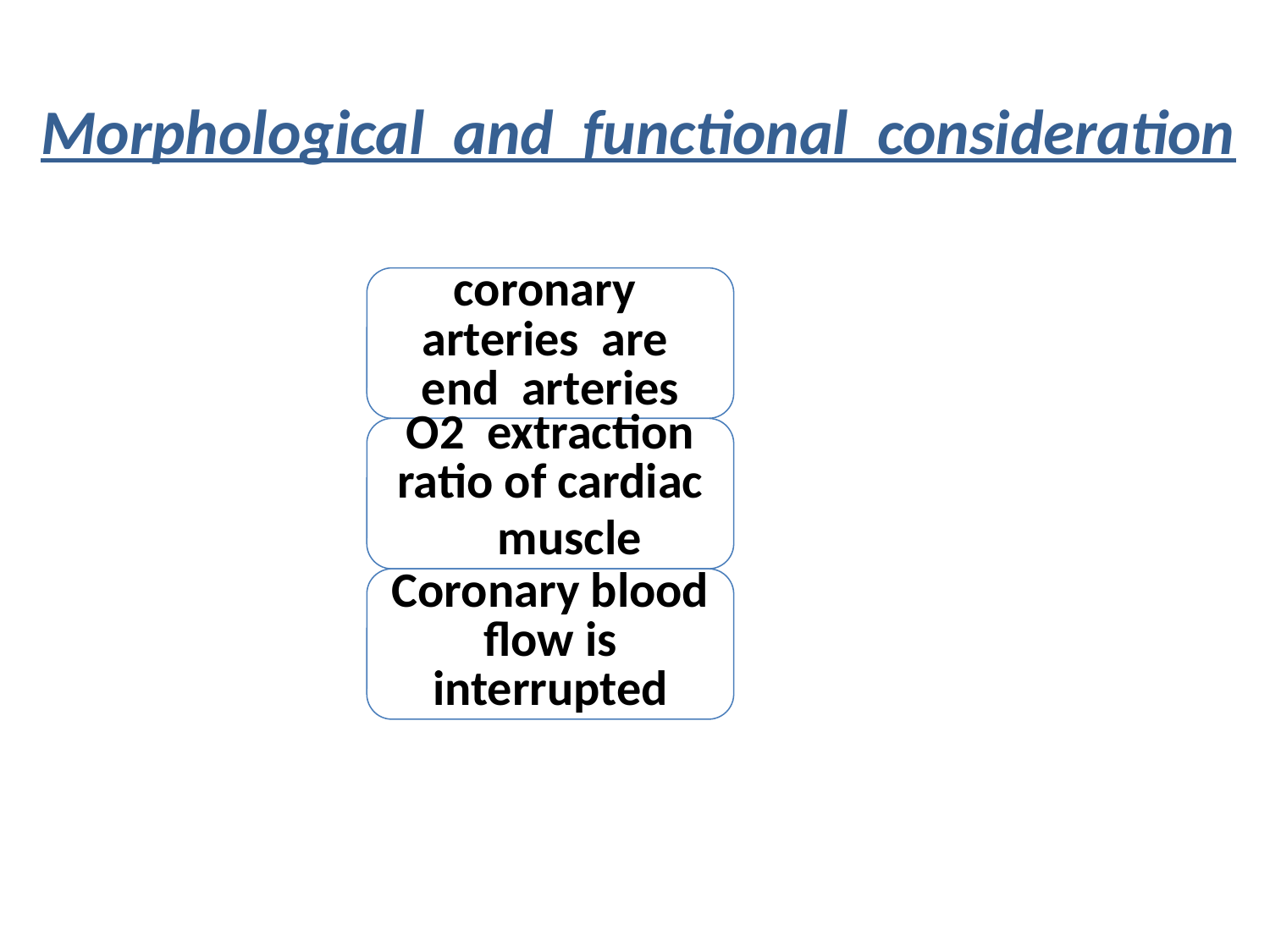

Morphological  and  functional  consideration
coronary  arteries  are  end  arteries
O2  extraction ratio of cardiac muscle
Coronary blood flow is interrupted